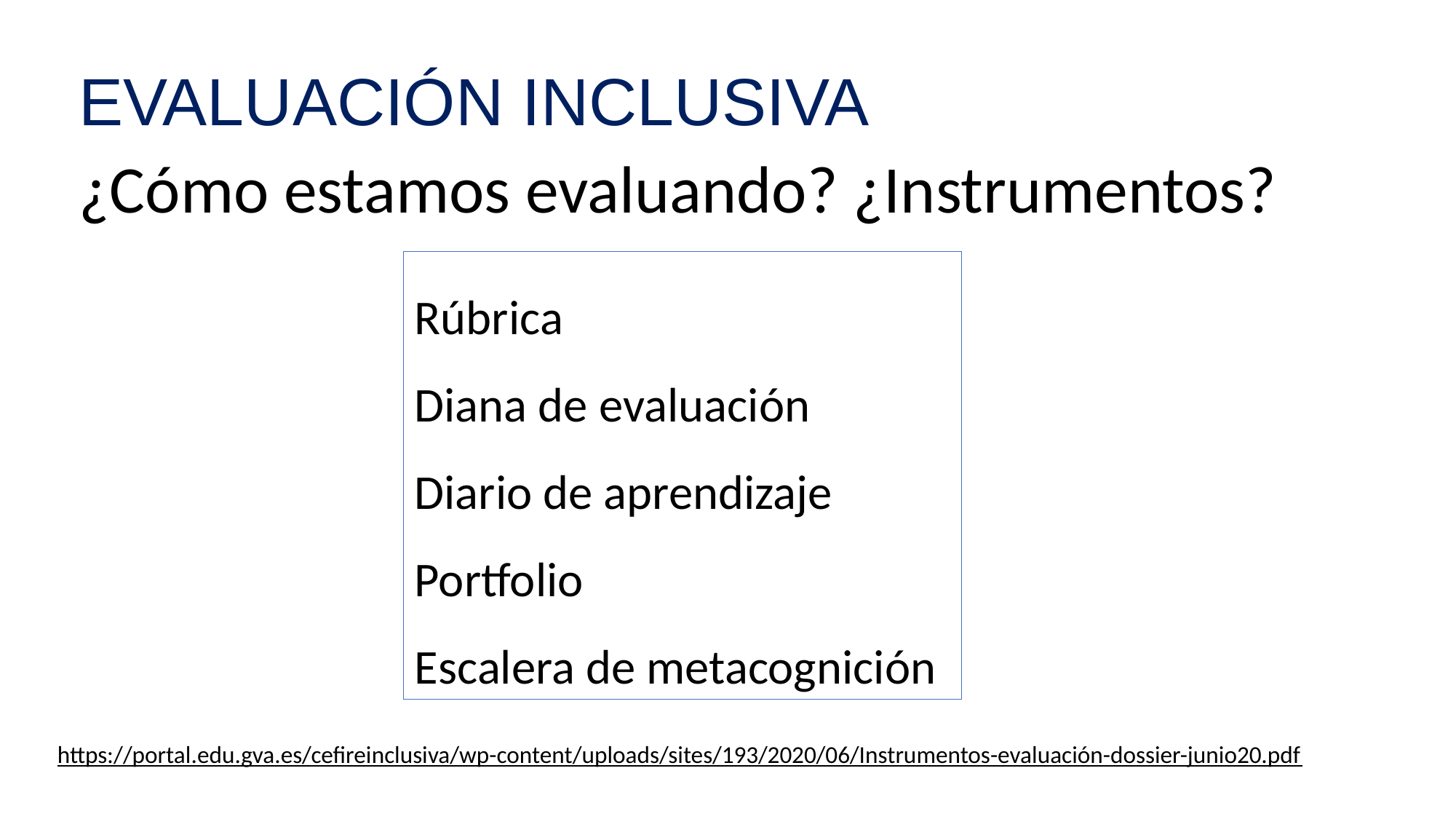

# EVALUACIÓN INCLUSIVA
¿Cómo estamos evaluando? ¿Instrumentos?
Rúbrica
Diana de evaluación
Diario de aprendizaje
Portfolio
Escalera de metacognición
https://portal.edu.gva.es/cefireinclusiva/wp-content/uploads/sites/193/2020/06/Instrumentos-evaluación-dossier-junio20.pdf